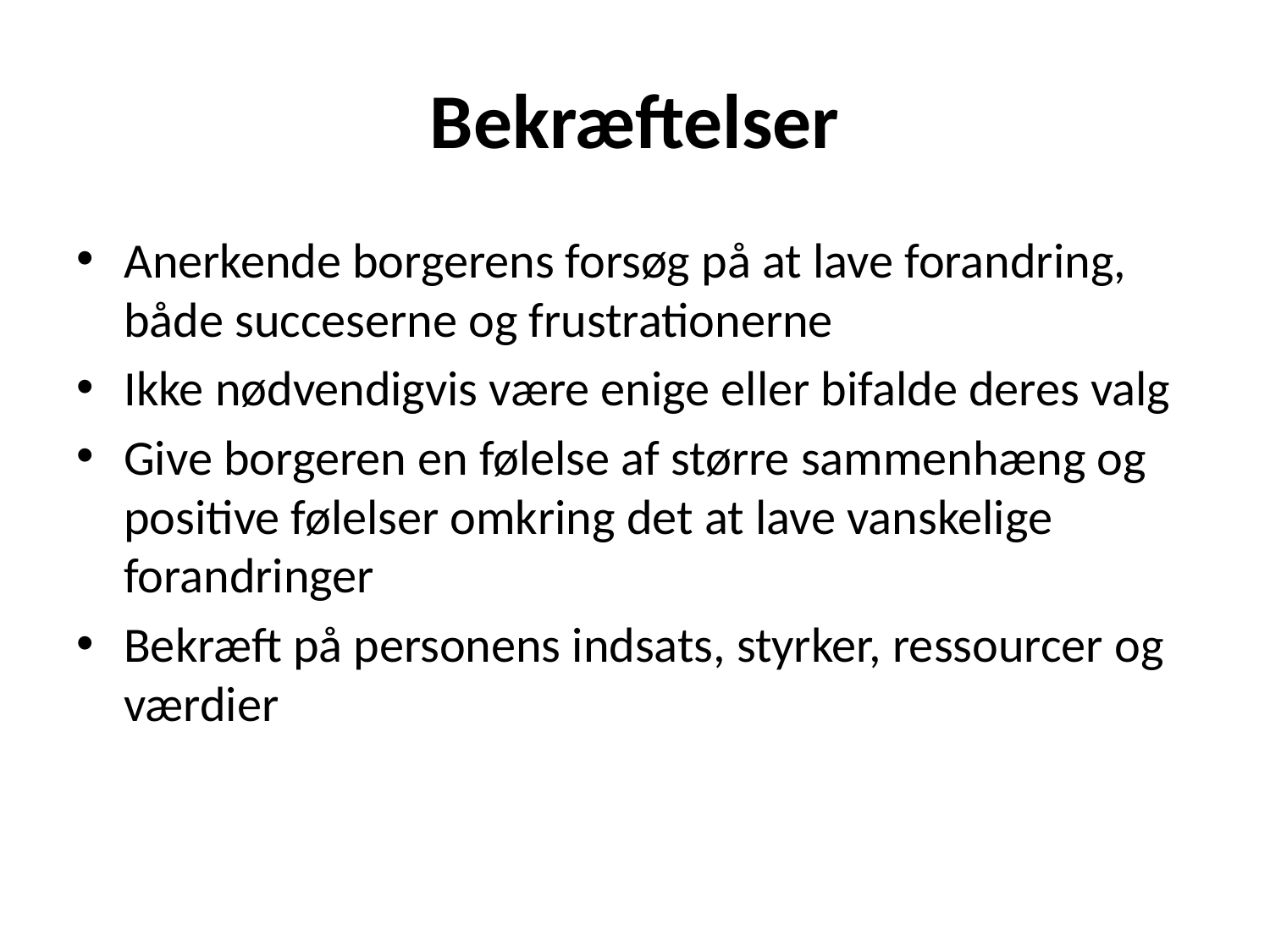

# Bekræftelser
Anerkende borgerens forsøg på at lave forandring, både succeserne og frustrationerne
Ikke nødvendigvis være enige eller bifalde deres valg
Give borgeren en følelse af større sammenhæng og positive følelser omkring det at lave vanskelige forandringer
Bekræft på personens indsats, styrker, ressourcer og værdier